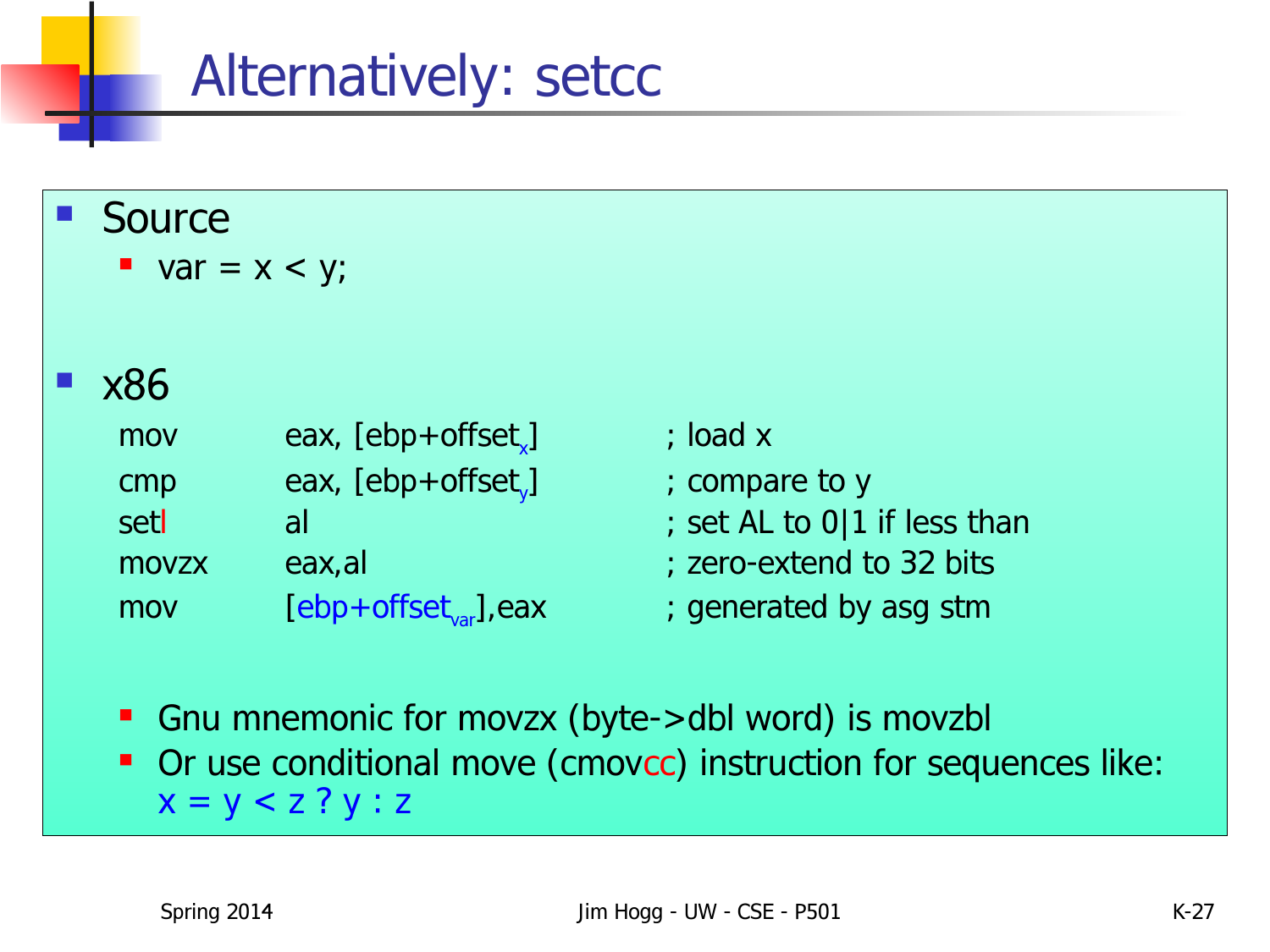

# Alternatively: setcc
Source
var = x < y;

x86
mov  	eax, [ebp+offsetx]    	; load x
cmp  	eax, [ebp+offsety]    	; compare to y
setl   	al			; set AL to 0|1 if less than
movzx 	eax,al		  	; zero-extend to 32 bits
mov  	[ebp+offsetvar],eax   	; generated by asg stm

Gnu mnemonic for movzx (byte->dbl word) is movzbl
Or use conditional move (cmovcc) instruction for sequences like:
x = y < z ? y : z
Spring 2014
Jim Hogg - UW - CSE - P501
K-27